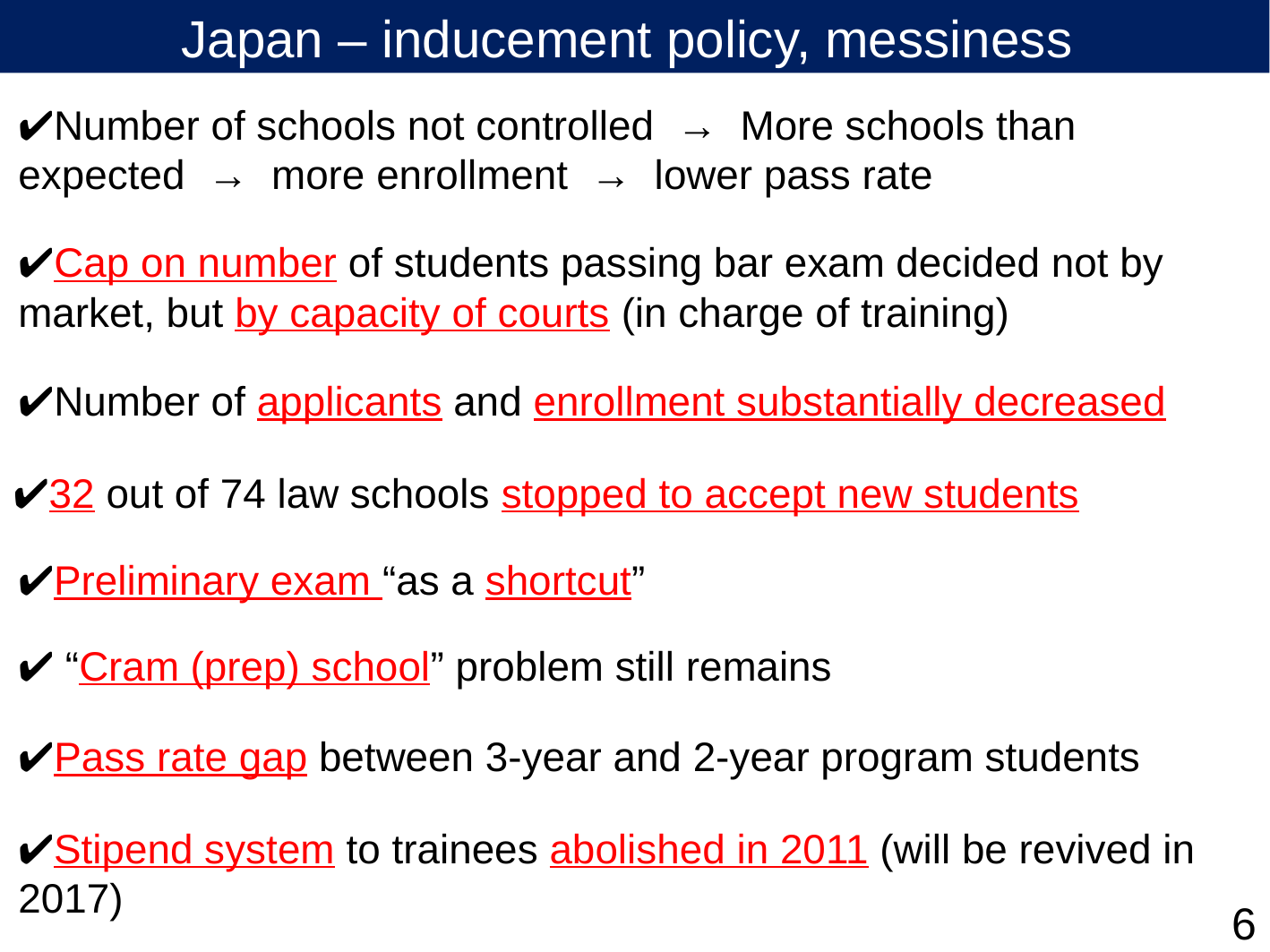

Japan – inducement policy, messiness
✔Number of schools not controlled  →  More schools than expected  →  more enrollment  →  lower pass rate
✔Cap on number of students passing bar exam decided not by market, but by capacity of courts (in charge of training)
✔Number of applicants and enrollment substantially decreased
✔32 out of 74 law schools stopped to accept new students
✔Preliminary exam “as a shortcut”
✔ “Cram (prep) school” problem still remains
✔Pass rate gap between 3-year and 2-year program students
✔Stipend system to trainees abolished in 2011 (will be revived in 2017)
6